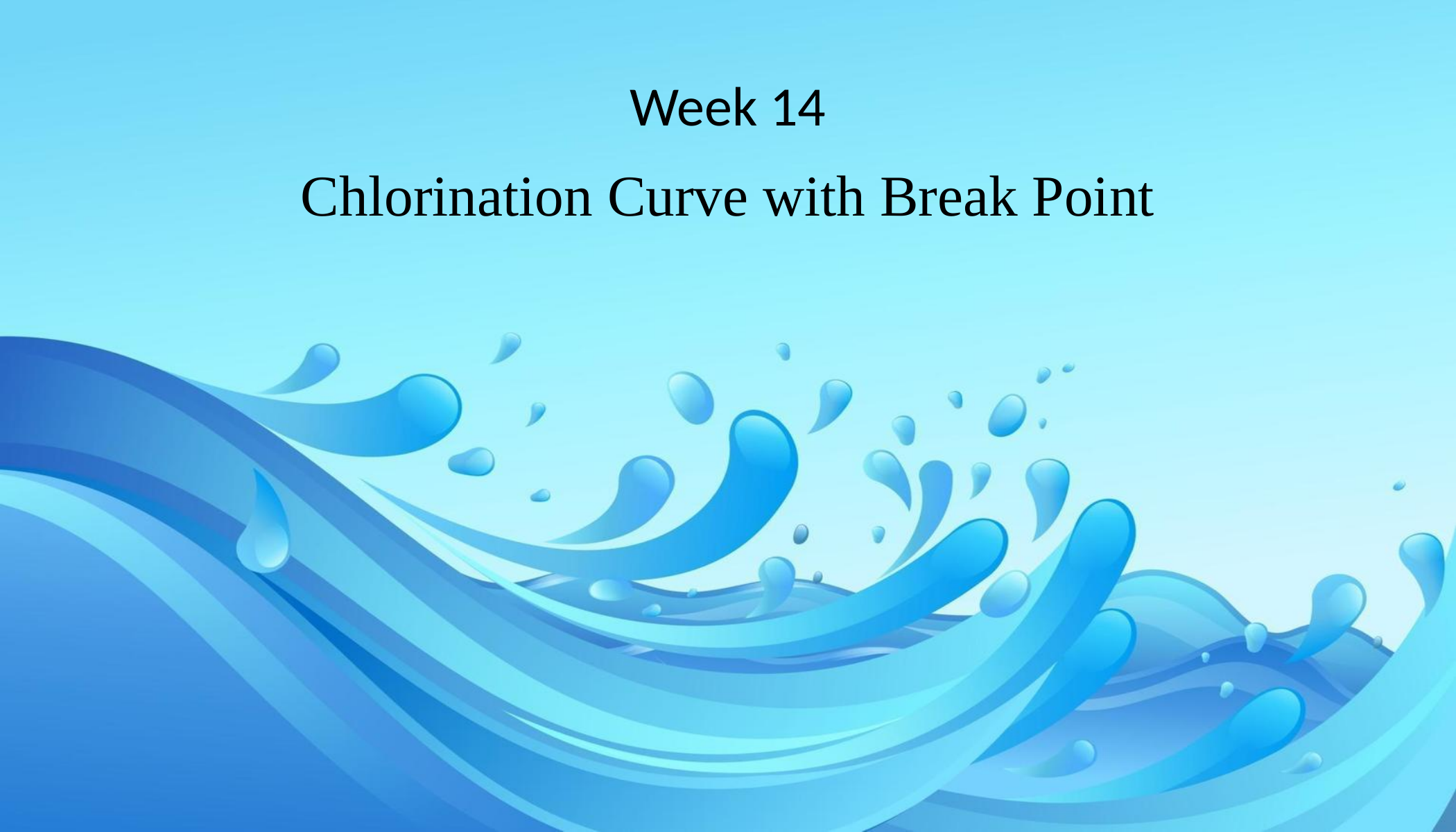

Week 14
Chlorination Curve with Break Point